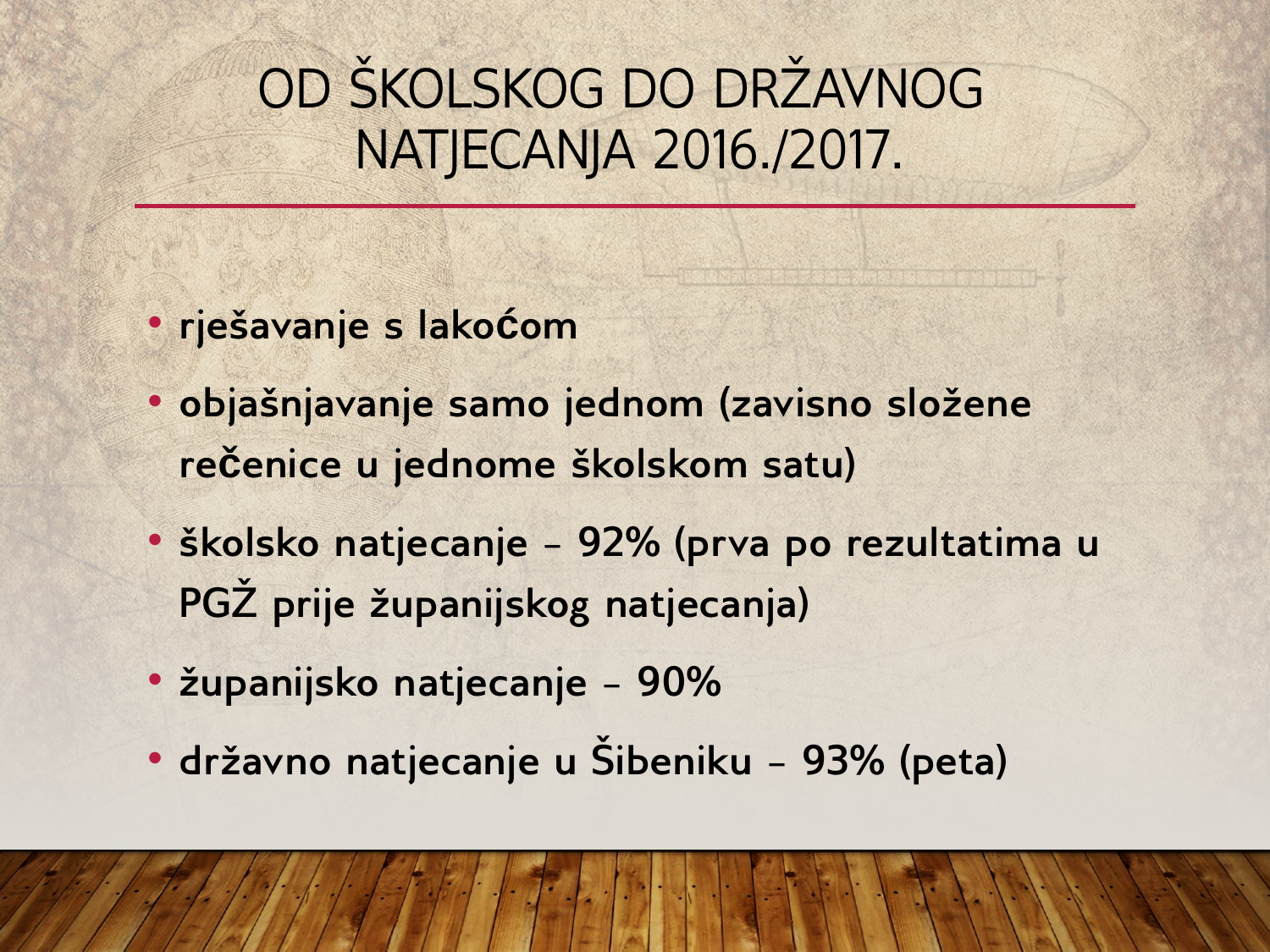

# Od školskog do državnog natjecanja 2016./2017.
rješavanje s lakoćom
objašnjavanje samo jednom (zavisno složene rečenice u jednome školskom satu)
školsko natjecanje – 92% (prva po rezultatima u PGŽ prije županijskog natjecanja)
županijsko natjecanje – 90%
državno natjecanje u Šibeniku – 93% (peta)